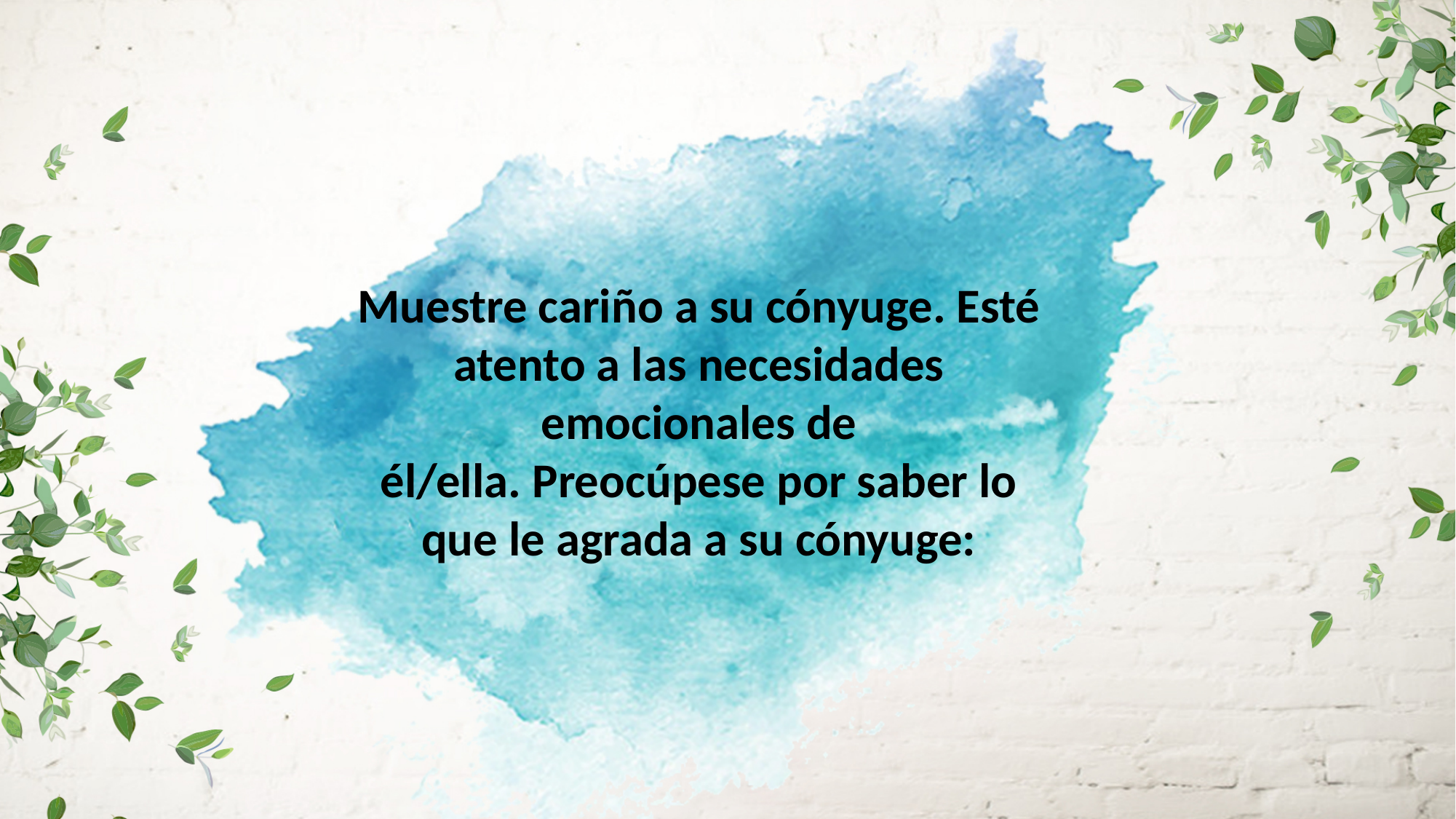

Muestre cariño a su cónyuge. Esté atento a las necesidades emocionales de
él/ella. Preocúpese por saber lo que le agrada a su cónyuge: